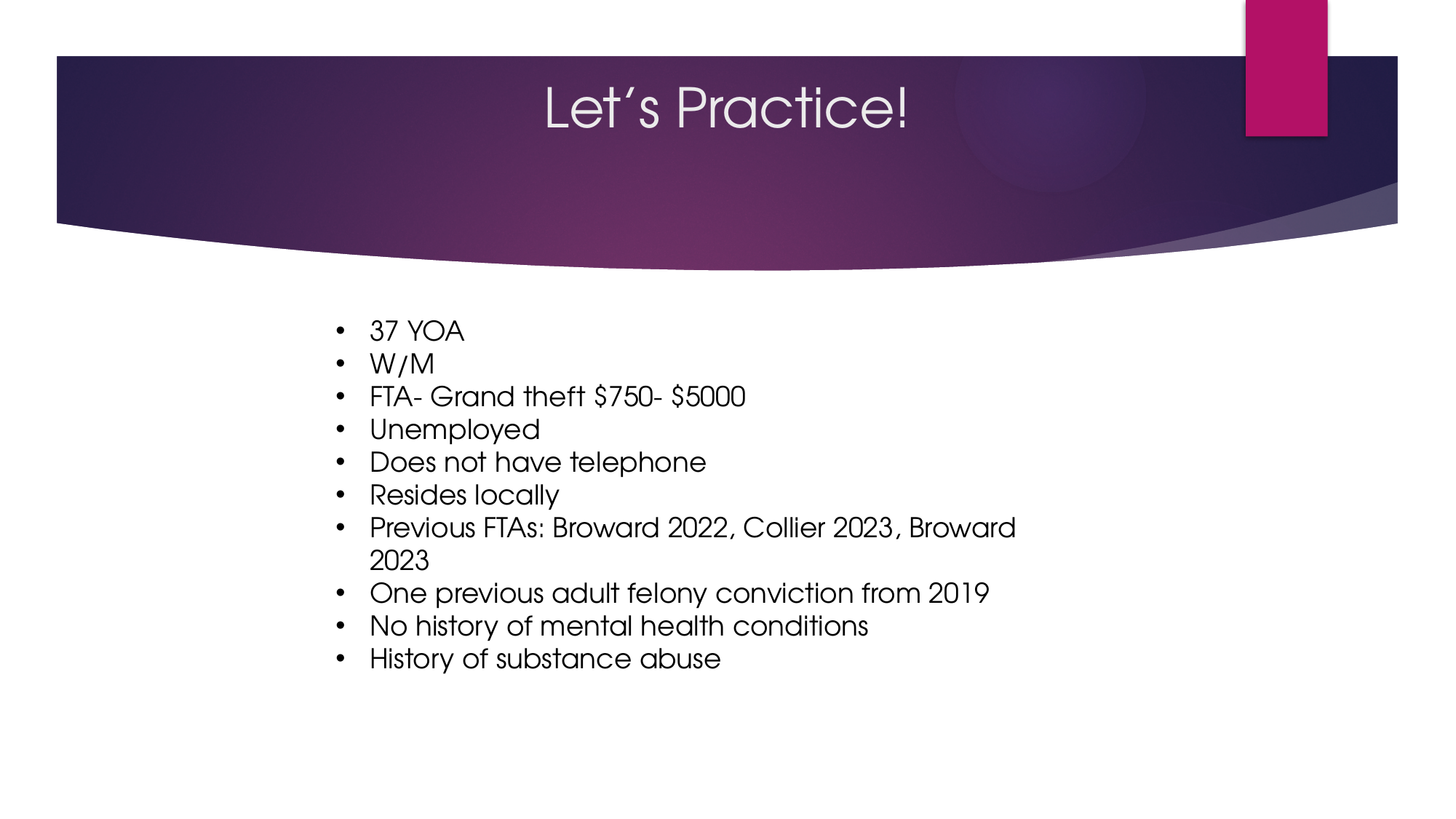

# Let’s Practice!
37 YOA
W/M
FTA- Grand theft $750- $5000
Unemployed
Does not have telephone
Resides locally
Previous FTAs: Broward 2022, Collier 2023, Broward 2023
One previous adult felony conviction from 2019
No history of mental health conditions
History of substance abuse